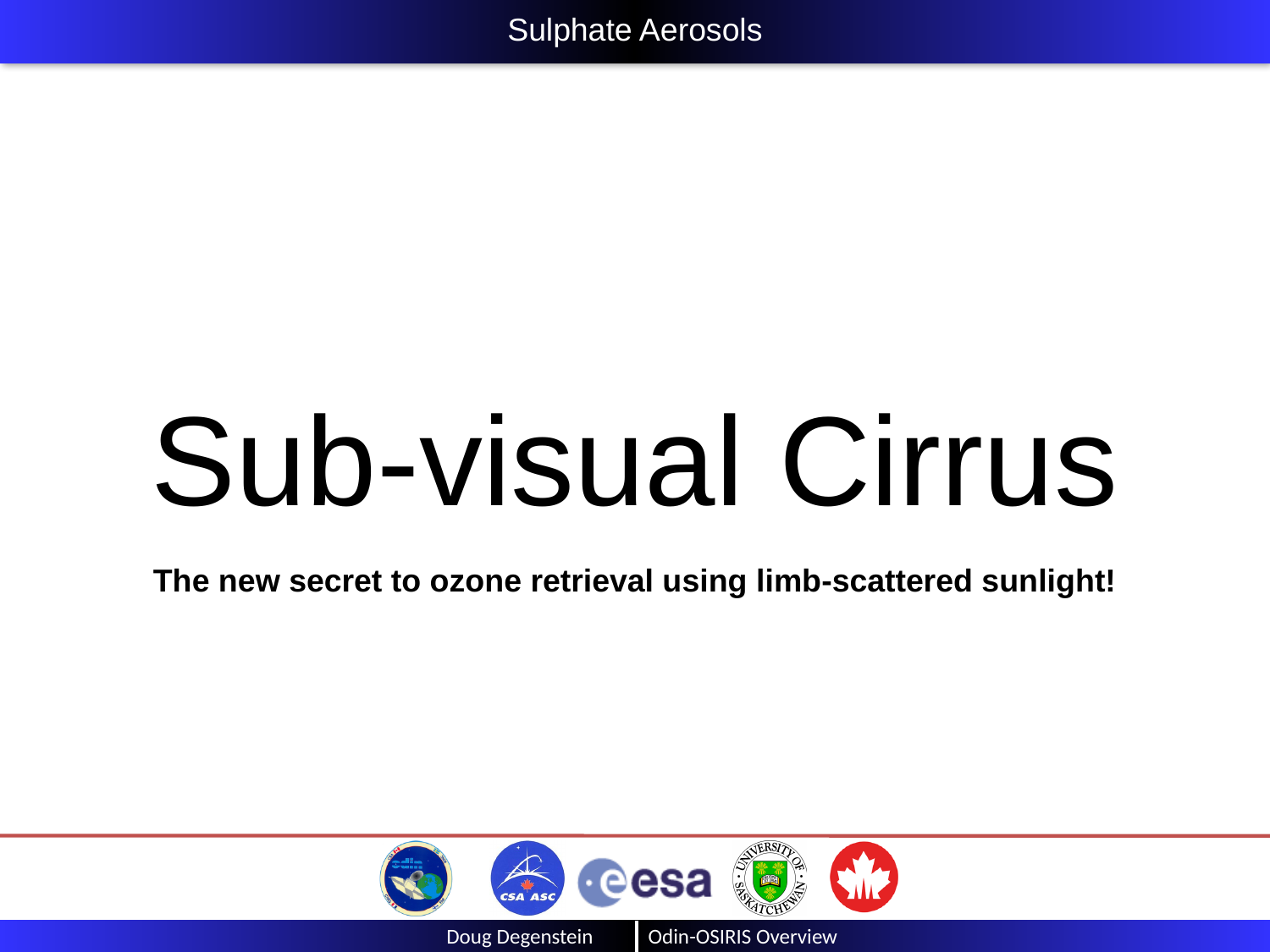

Sulphate Aerosols
Sub-visual Cirrus
The new secret to ozone retrieval using limb-scattered sunlight!